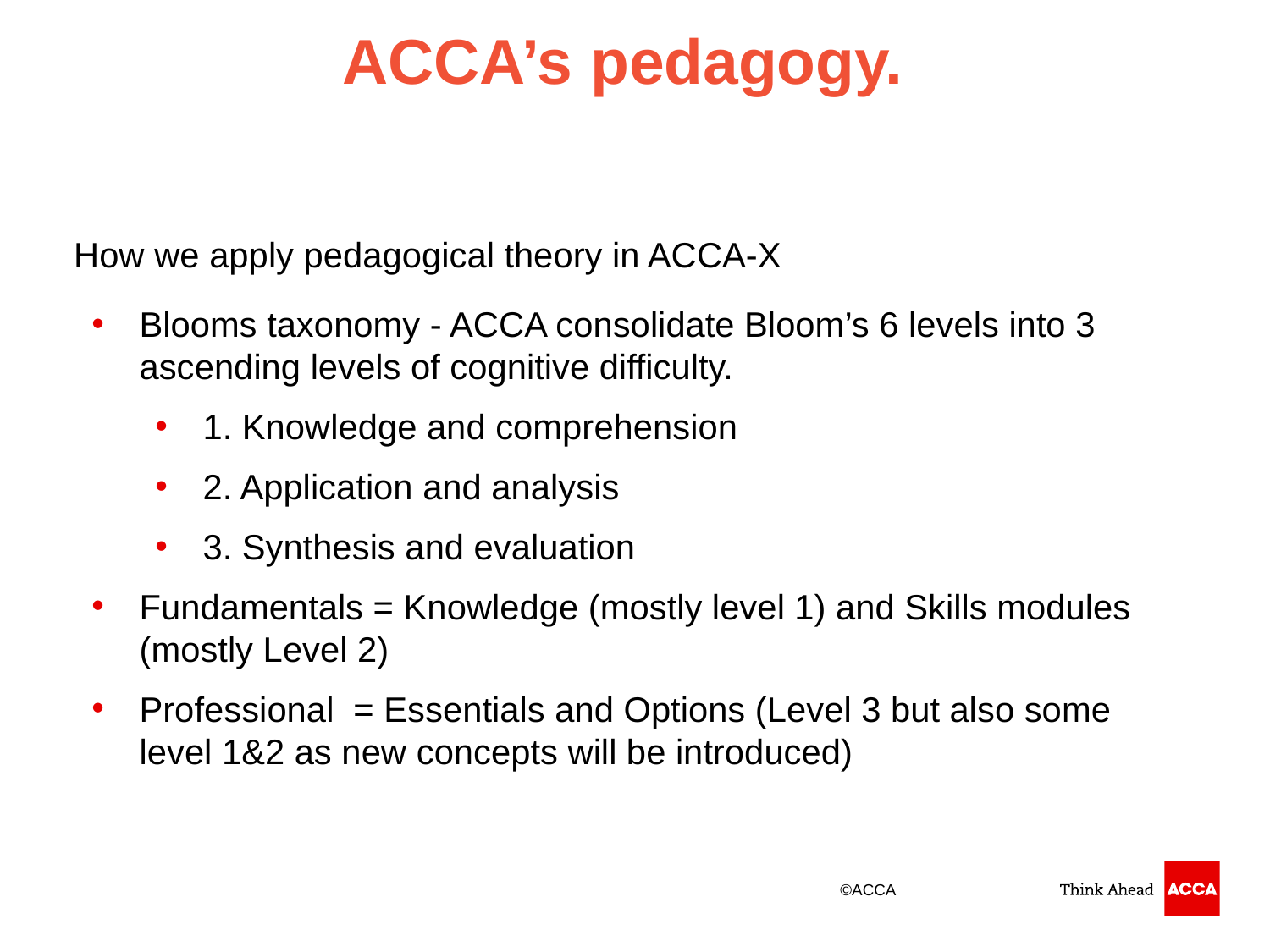

ACCA’s pedagogy.
How we apply pedagogical theory in ACCA-X

Blooms taxonomy - ACCA consolidate Bloom’s 6 levels into 3 ascending levels of cognitive difficulty.
1. Knowledge and comprehension
2. Application and analysis
3. Synthesis and evaluation
Fundamentals = Knowledge (mostly level 1) and Skills modules (mostly Level 2)
Professional  = Essentials and Options (Level 3 but also some level 1&2 as new concepts will be introduced)